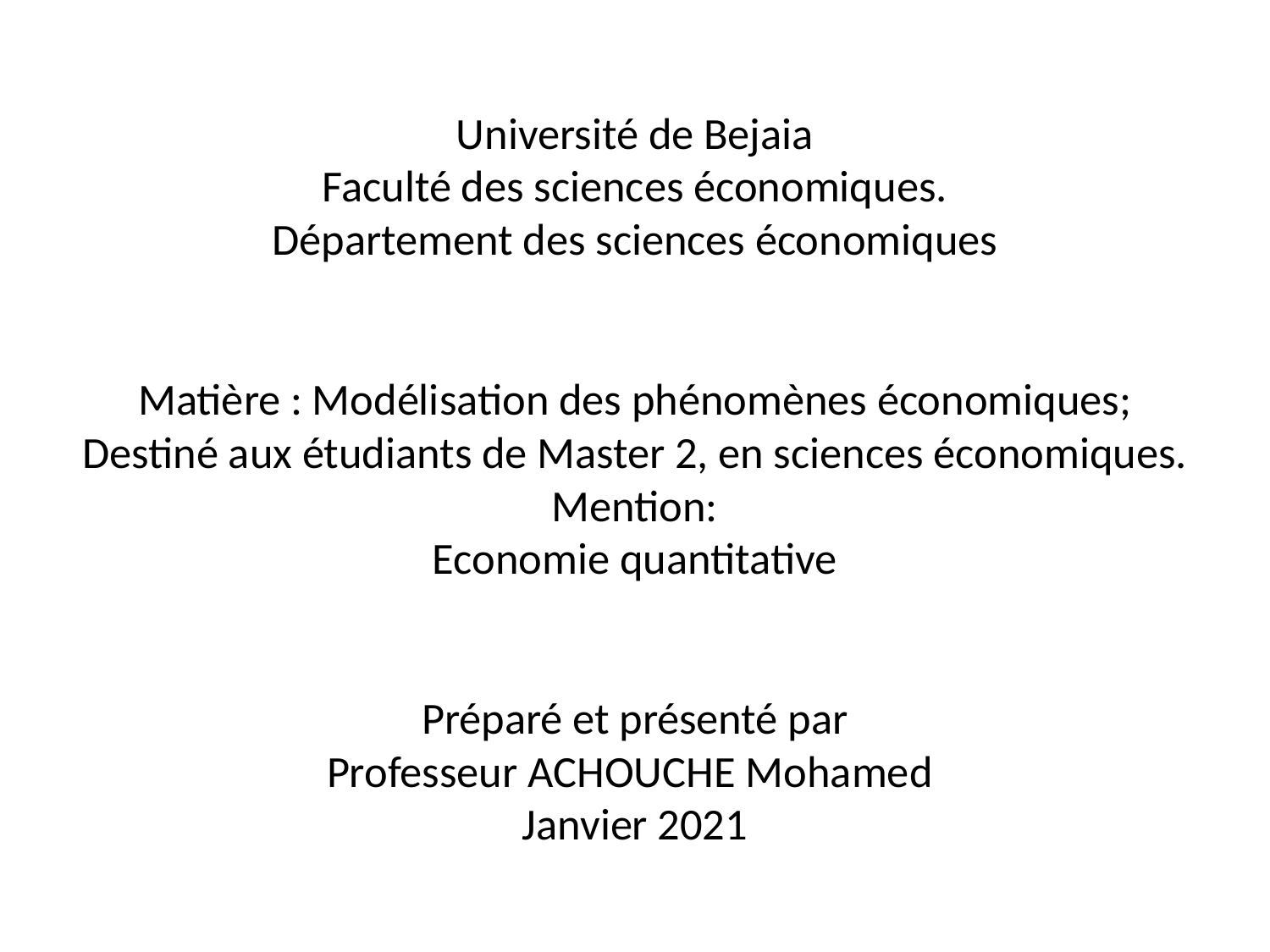

# Université de Bejaia Faculté des sciences économiques. Département des sciences économiques Matière : Modélisation des phénomènes économiques; Destiné aux étudiants de Master 2, en sciences économiques. Mention: Economie quantitative Préparé et présenté par Professeur ACHOUCHE Mohamed Janvier 2021